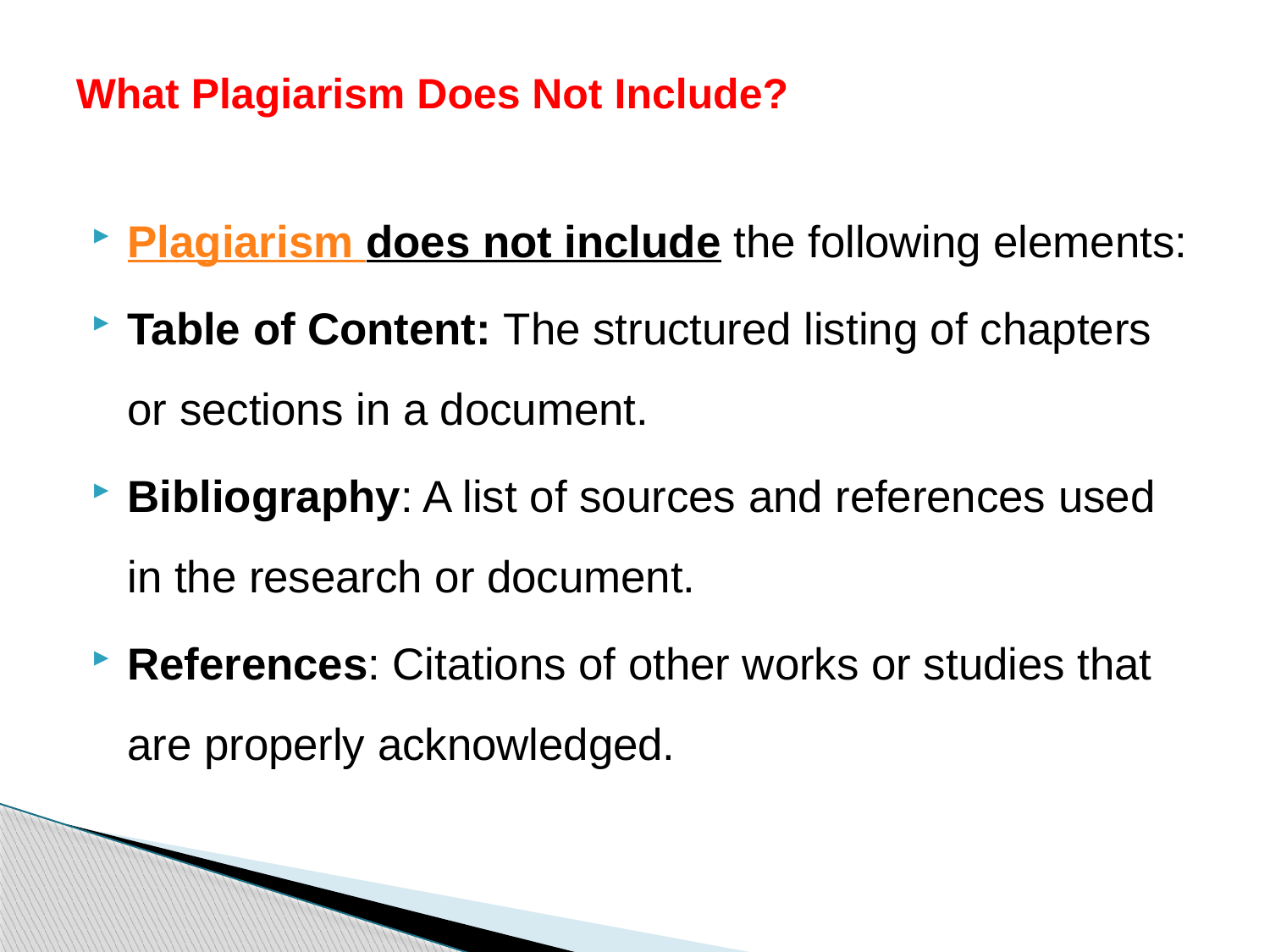

# What Plagiarism Does Not Include?
Plagiarism does not include the following elements:
Table of Content: The structured listing of chapters or sections in a document.
Bibliography: A list of sources and references used in the research or document.
References: Citations of other works or studies that are properly acknowledged.